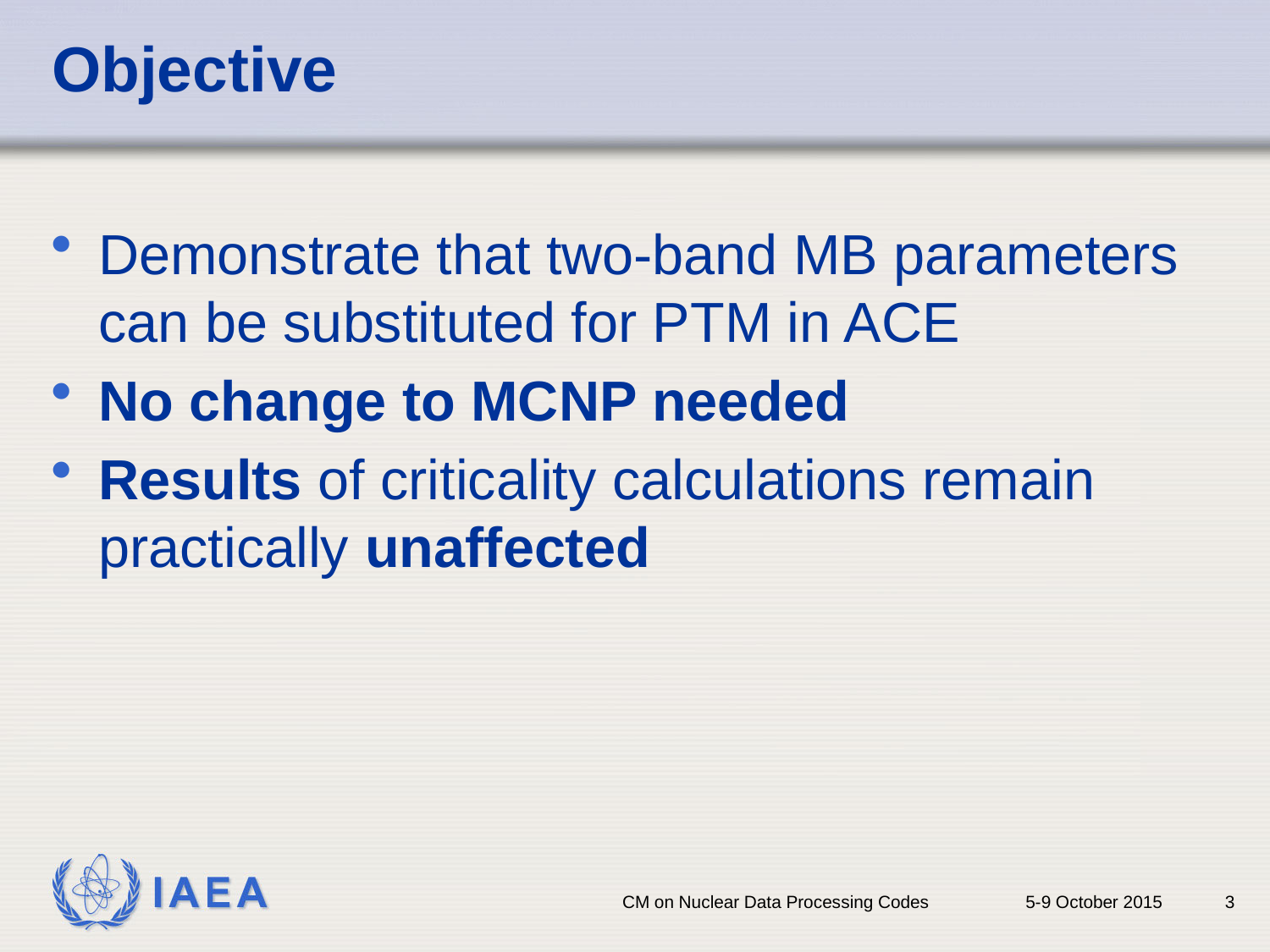

# Objective
Demonstrate that two-band MB parameters can be substituted for PTM in ACE
No change to MCNP needed
Results of criticality calculations remain practically unaffected
CM on Nuclear Data Processing Codes
5-9 October 2015
3